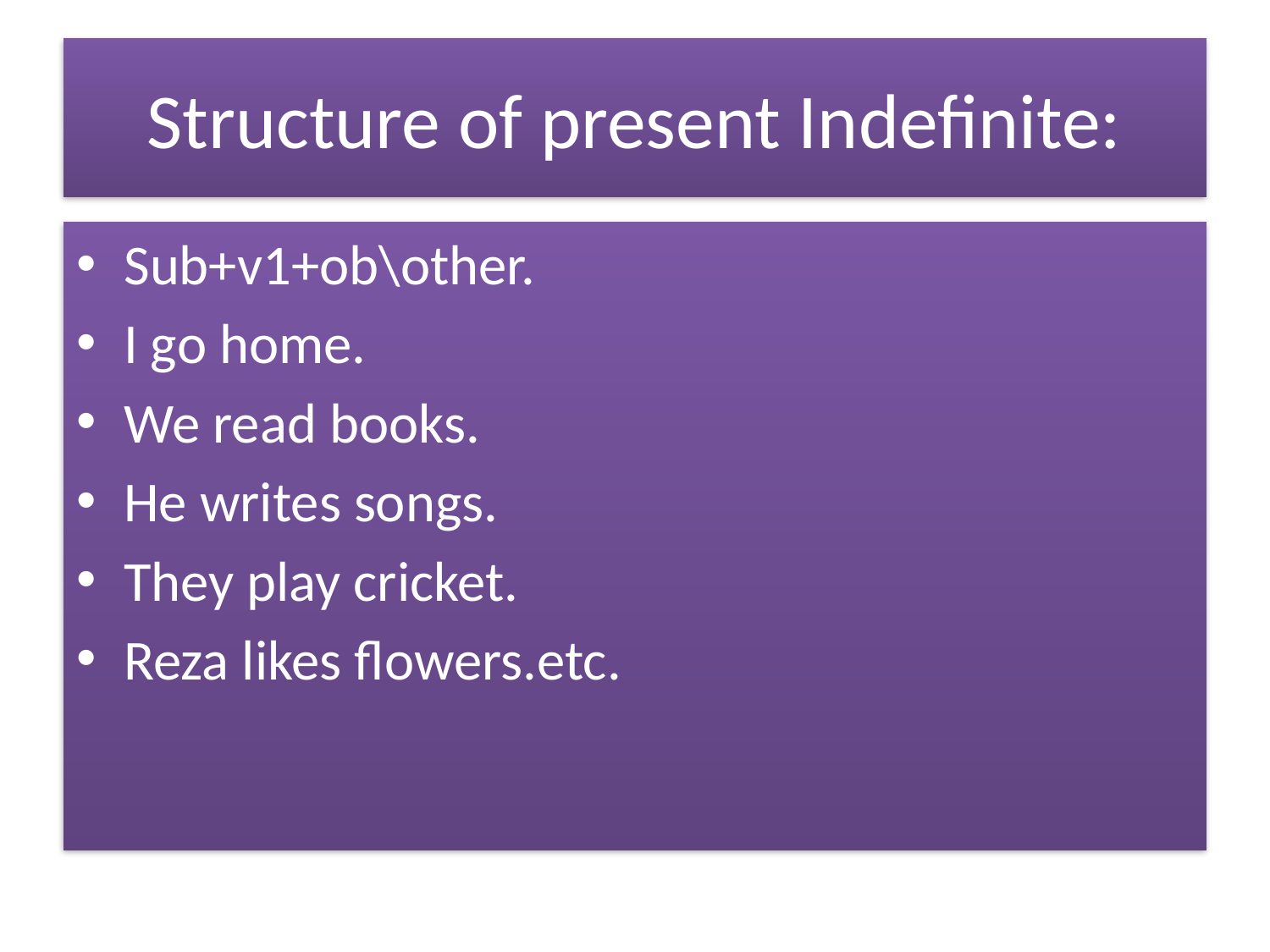

# Structure of present Indefinite:
Sub+v1+ob\other.
I go home.
We read books.
He writes songs.
They play cricket.
Reza likes flowers.etc.